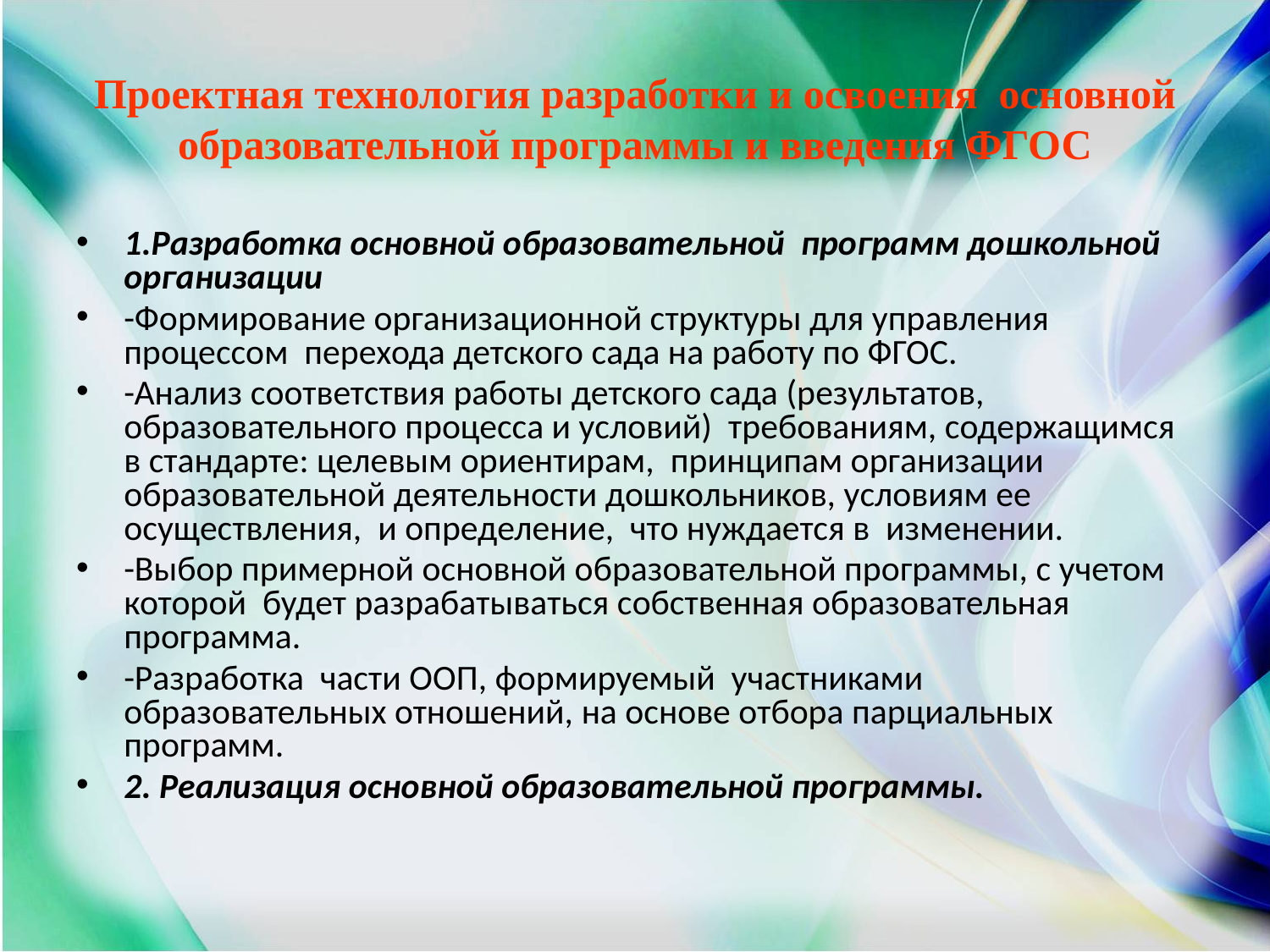

# Проектная технология разработки и освоения  основной образовательной программы и введения ФГОС
1.Разработка основной образовательной  программ дошкольной организации
-Формирование организационной структуры для управления процессом  перехода детского сада на работу по ФГОС.
-Анализ соответствия работы детского сада (результатов, образовательного процесса и условий)  требованиям, содержащимся  в стандарте: целевым ориентирам,  принципам организации образовательной деятельности дошкольников, условиям ее осуществления,  и определение,  что нуждается в  изменении.
-Выбор примерной основной образовательной программы, с учетом которой  будет разрабатываться собственная образовательная программа.
-Разработка  части ООП, формируемый  участниками образовательных отношений, на основе отбора парциальных программ.
2. Реализация основной образовательной программы.